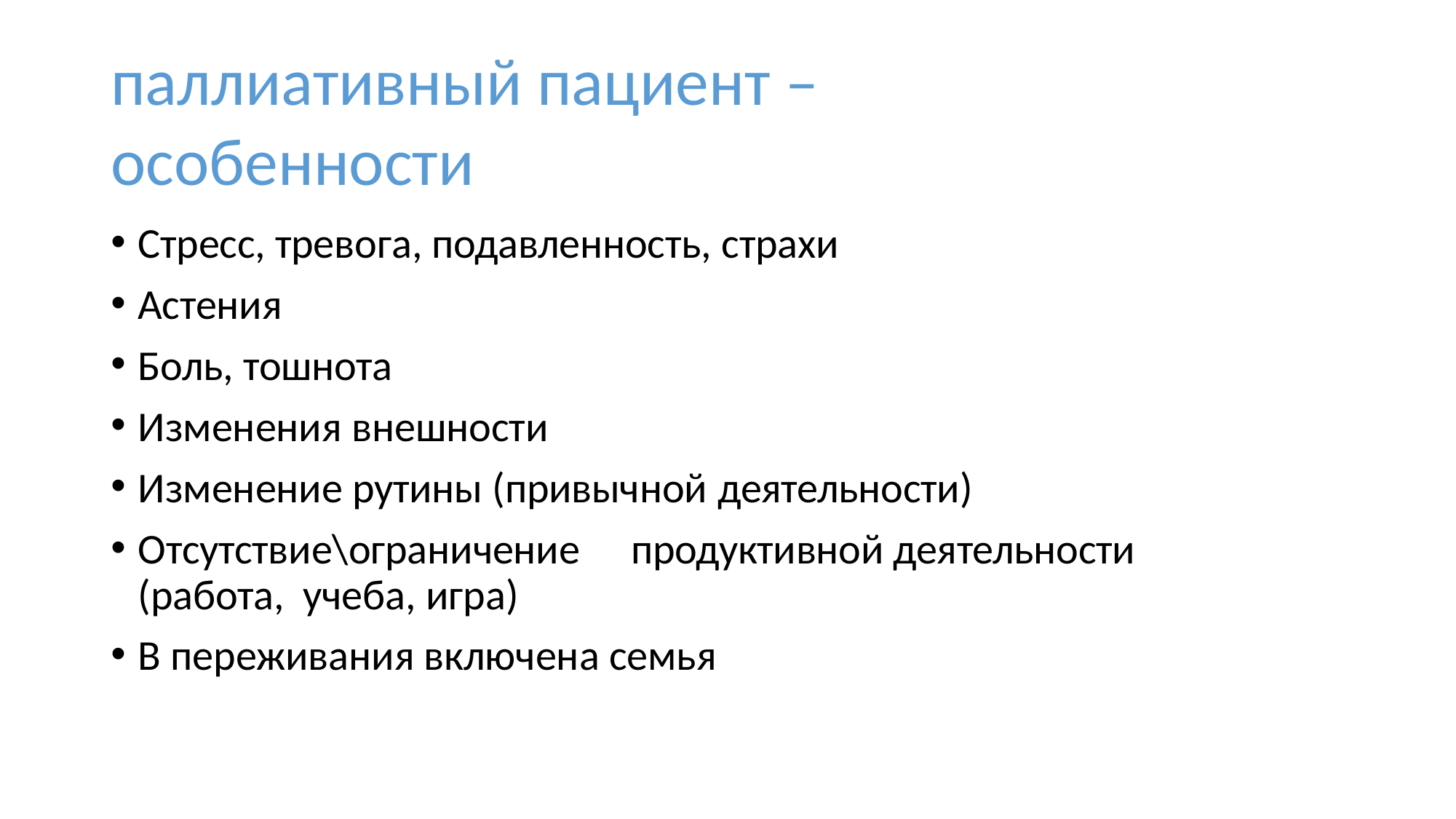

# паллиативный пациент – особенности
Стресс, тревога, подавленность, страхи
Астения
Боль, тошнота
Изменения внешности
Изменение рутины (привычной деятельности)
Отсутствие\ограничение	продуктивной деятельности (работа,  учеба, игра)
В переживания включена семья